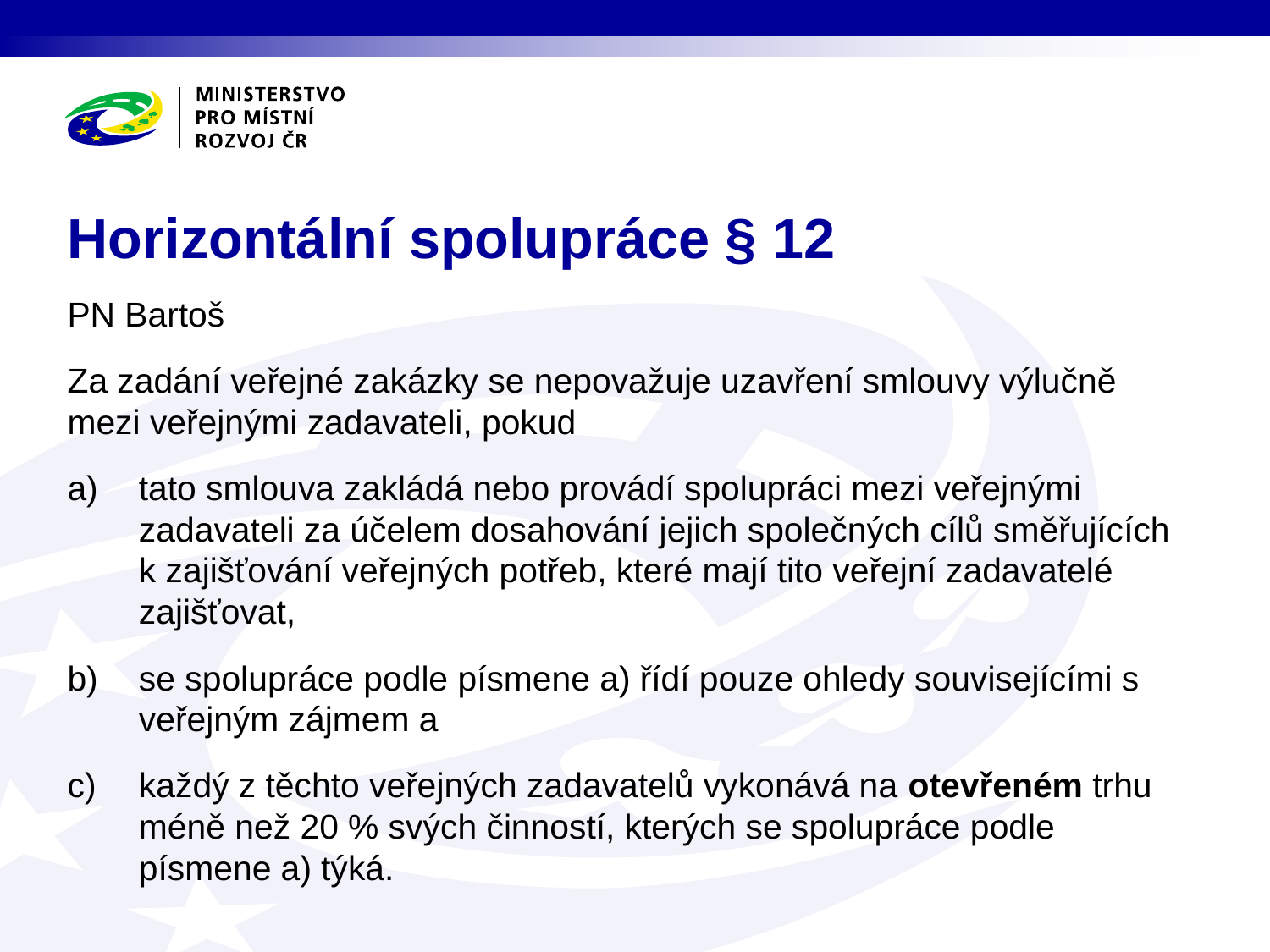

# Horizontální spolupráce § 12
PN Bartoš
Za zadání veřejné zakázky se nepovažuje uzavření smlouvy výlučně mezi veřejnými zadavateli, pokud
tato smlouva zakládá nebo provádí spolupráci mezi veřejnými zadavateli za účelem dosahování jejich společných cílů směřujících k zajišťování veřejných potřeb, které mají tito veřejní zadavatelé zajišťovat,
se spolupráce podle písmene a) řídí pouze ohledy souvisejícími s veřejným zájmem a
každý z těchto veřejných zadavatelů vykonává na otevřeném trhu méně než 20 % svých činností, kterých se spolupráce podle písmene a) týká.